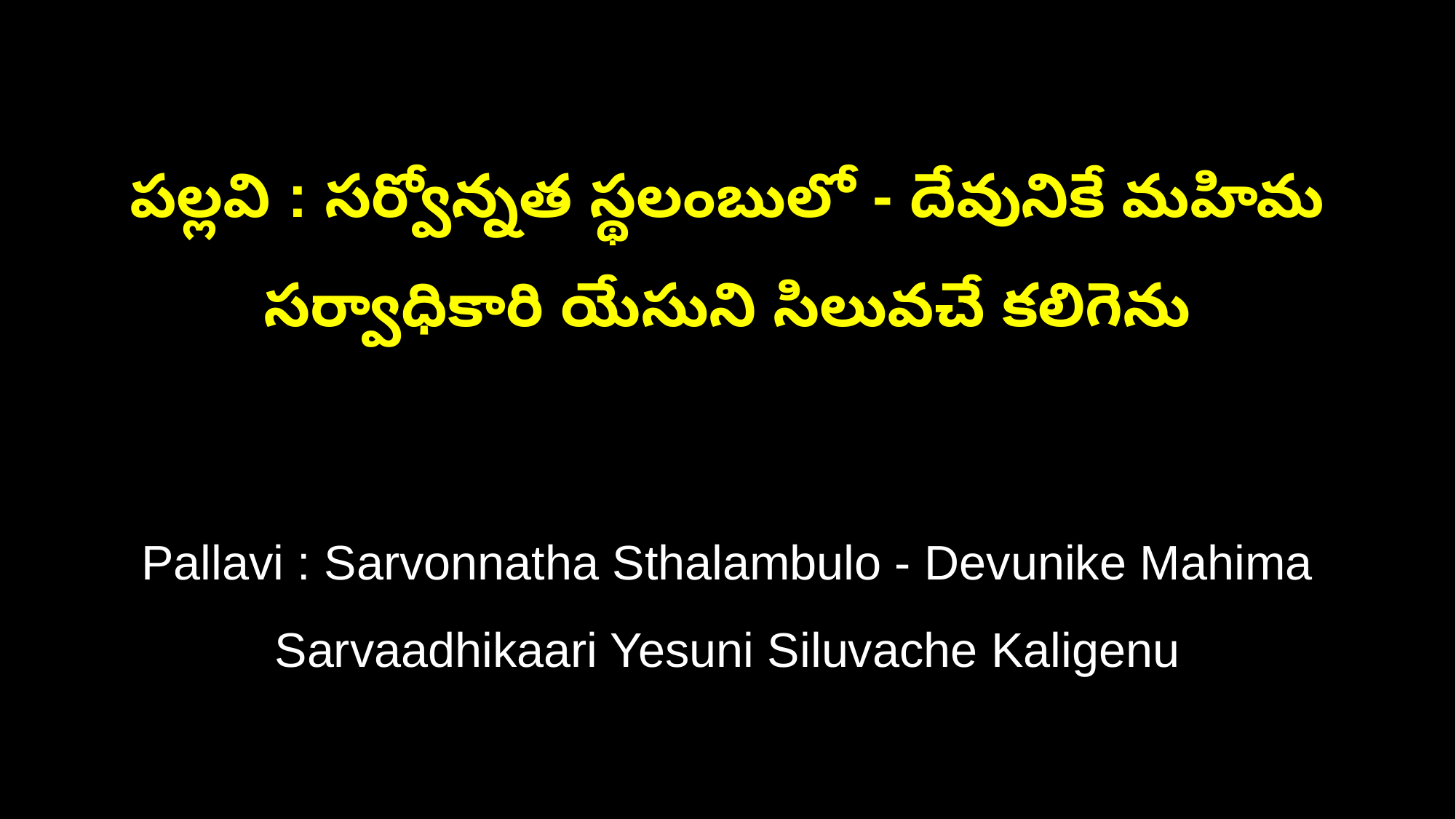

పల్లవి : సర్వోన్నత స్థలంబులో - దేవునికే మహిమ
సర్వాధికారి యేసుని సిలువచే కలిగెను
Pallavi : Sarvonnatha Sthalambulo - Devunike Mahima
Sarvaadhikaari Yesuni Siluvache Kaligenu